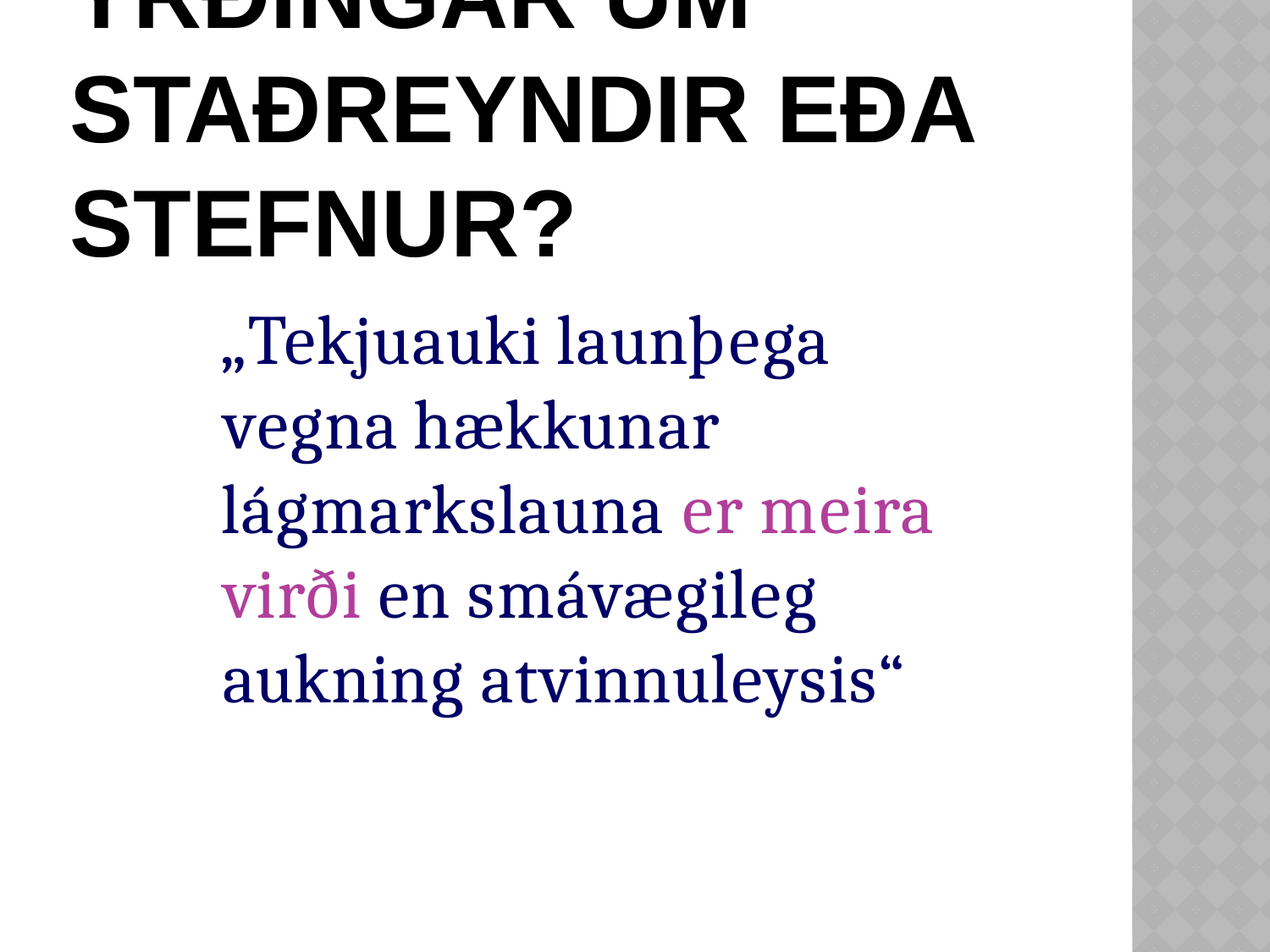

# Yrðingar um staðreyndir eða stefnur?
„Tekjuauki launþega vegna hækkunar lágmarkslauna er meira virði en smávægileg aukning atvinnuleysis“